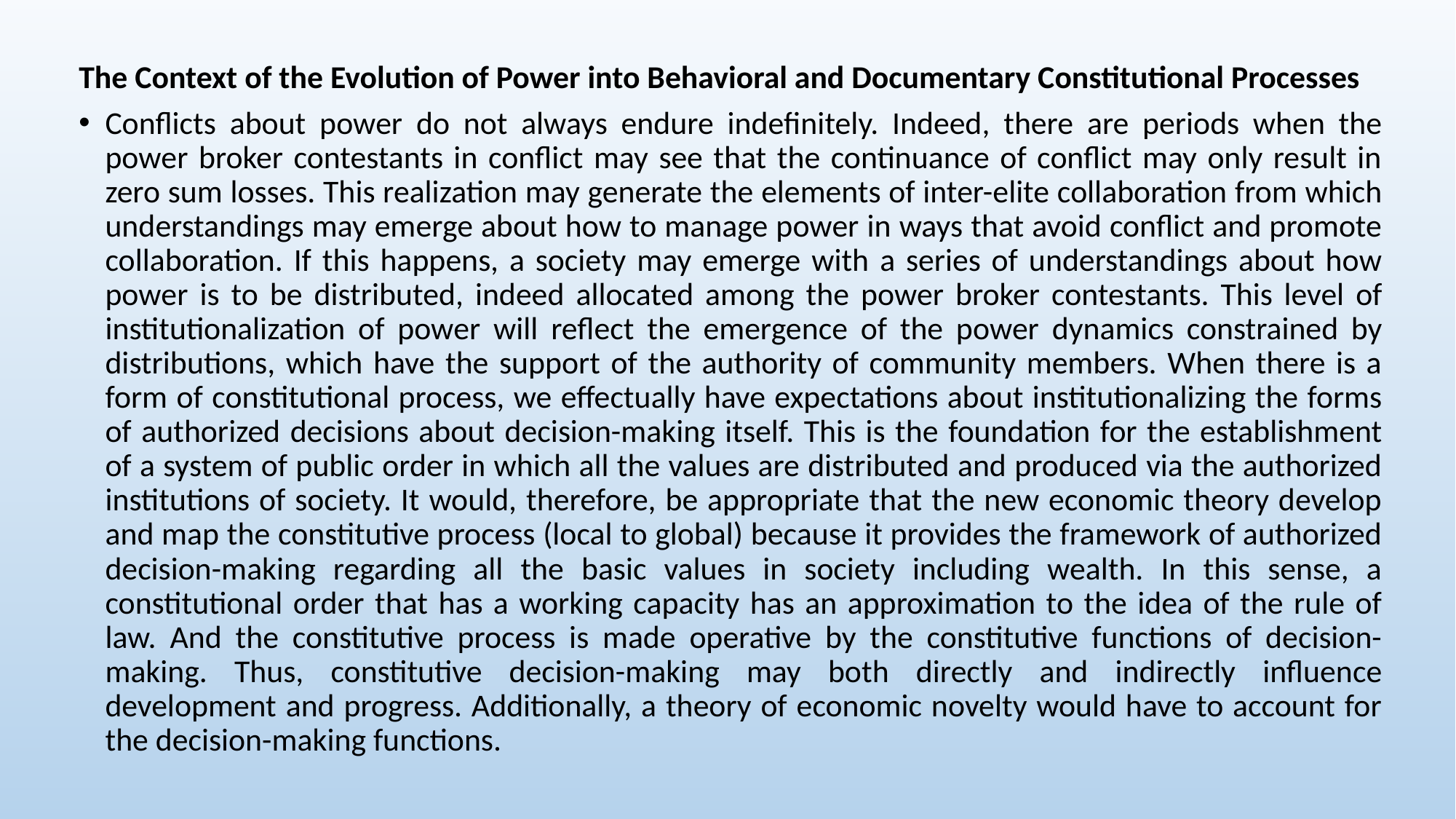

The Context of the Evolution of Power into Behavioral and Documentary Constitutional Processes
Conflicts about power do not always endure indefinitely. Indeed, there are periods when the power broker contestants in conflict may see that the continuance of conflict may only result in zero sum losses. This realization may generate the elements of inter-elite collaboration from which understandings may emerge about how to manage power in ways that avoid conflict and promote collaboration. If this happens, a society may emerge with a series of understandings about how power is to be distributed, indeed allocated among the power broker contestants. This level of institutionalization of power will reflect the emergence of the power dynamics constrained by distributions, which have the support of the authority of community members. When there is a form of constitutional process, we effectually have expectations about institutionalizing the forms of authorized decisions about decision-making itself. This is the foundation for the establishment of a system of public order in which all the values are distributed and produced via the authorized institutions of society. It would, therefore, be appropriate that the new economic theory develop and map the constitutive process (local to global) because it provides the framework of authorized decision-making regarding all the basic values in society including wealth. In this sense, a constitutional order that has a working capacity has an approximation to the idea of the rule of law. And the constitutive process is made operative by the constitutive functions of decision-making. Thus, constitutive decision-making may both directly and indirectly influence development and progress. Additionally, a theory of economic novelty would have to account for the decision-making functions.